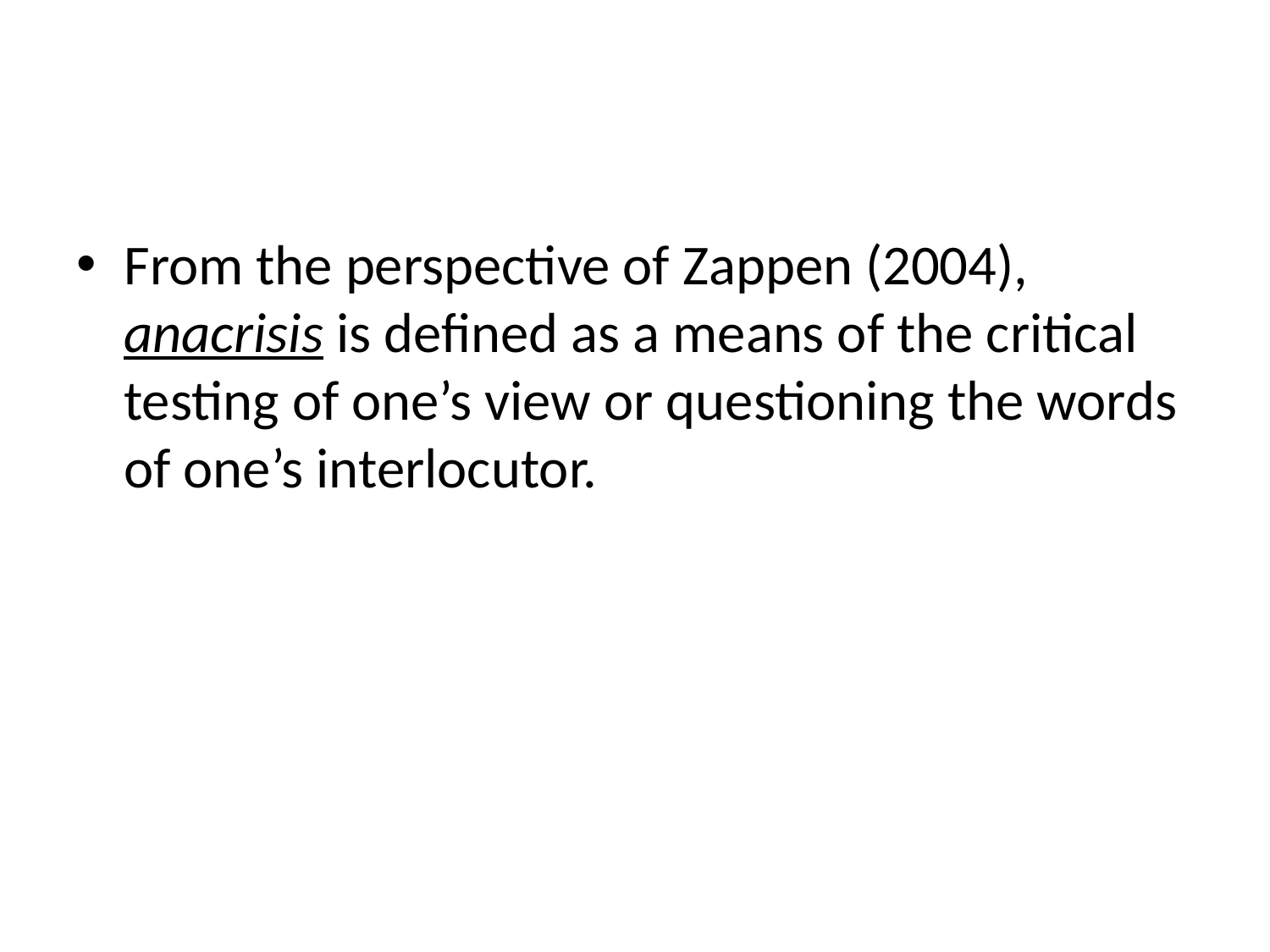

From the perspective of Zappen (2004), anacrisis is defined as a means of the critical testing of one’s view or questioning the words of one’s interlocutor.